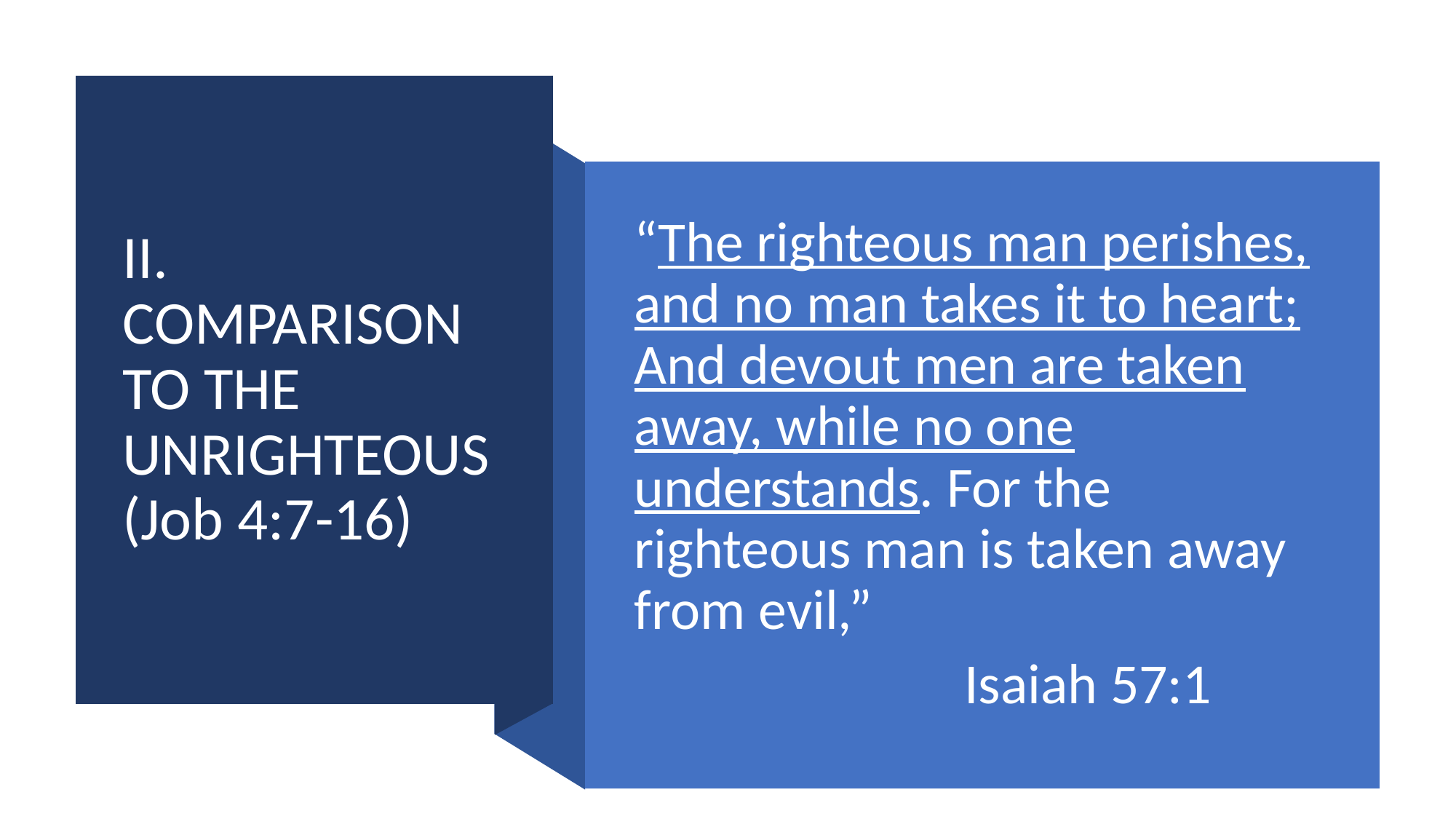

# II. COMPARISON TO THE UNRIGHTEOUS (Job 4:7-16)

“The righteous man perishes, and no man takes it to heart; And devout men are taken away, while no one understands. For the righteous man is taken away from evil,”
			    Isaiah 57:1